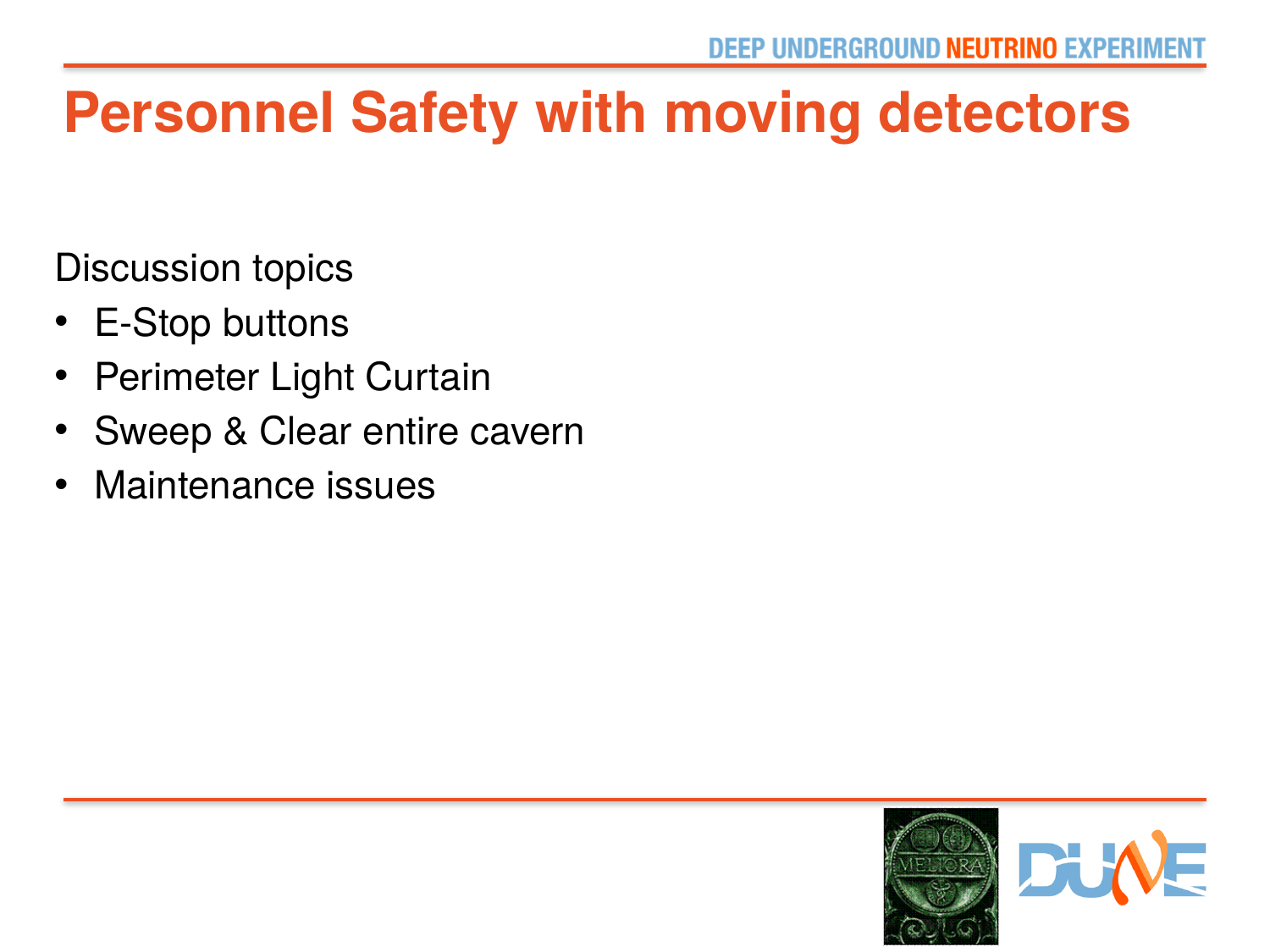

# Personnel Safety with moving detectors
Discussion topics
E-Stop buttons
Perimeter Light Curtain
Sweep & Clear entire cavern
Maintenance issues